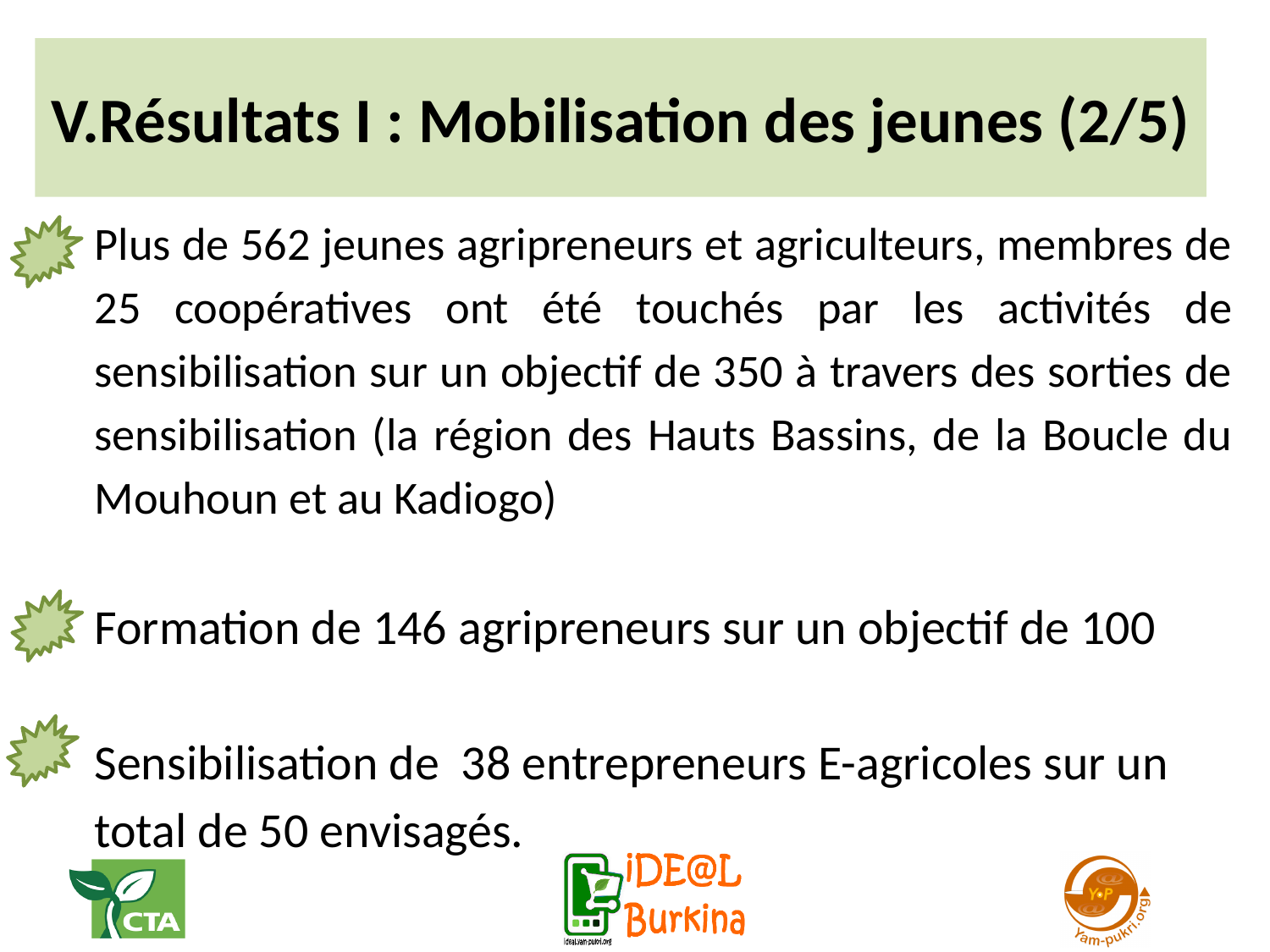

# V.Résultats I : Mobilisation des jeunes (2/5)
Plus de 562 jeunes agripreneurs et agriculteurs, membres de 25 coopératives ont été touchés par les activités de sensibilisation sur un objectif de 350 à travers des sorties de sensibilisation (la région des Hauts Bassins, de la Boucle du Mouhoun et au Kadiogo)

Formation de 146 agripreneurs sur un objectif de 100

Sensibilisation de  38 entrepreneurs E-agricoles sur un total de 50 envisagés.